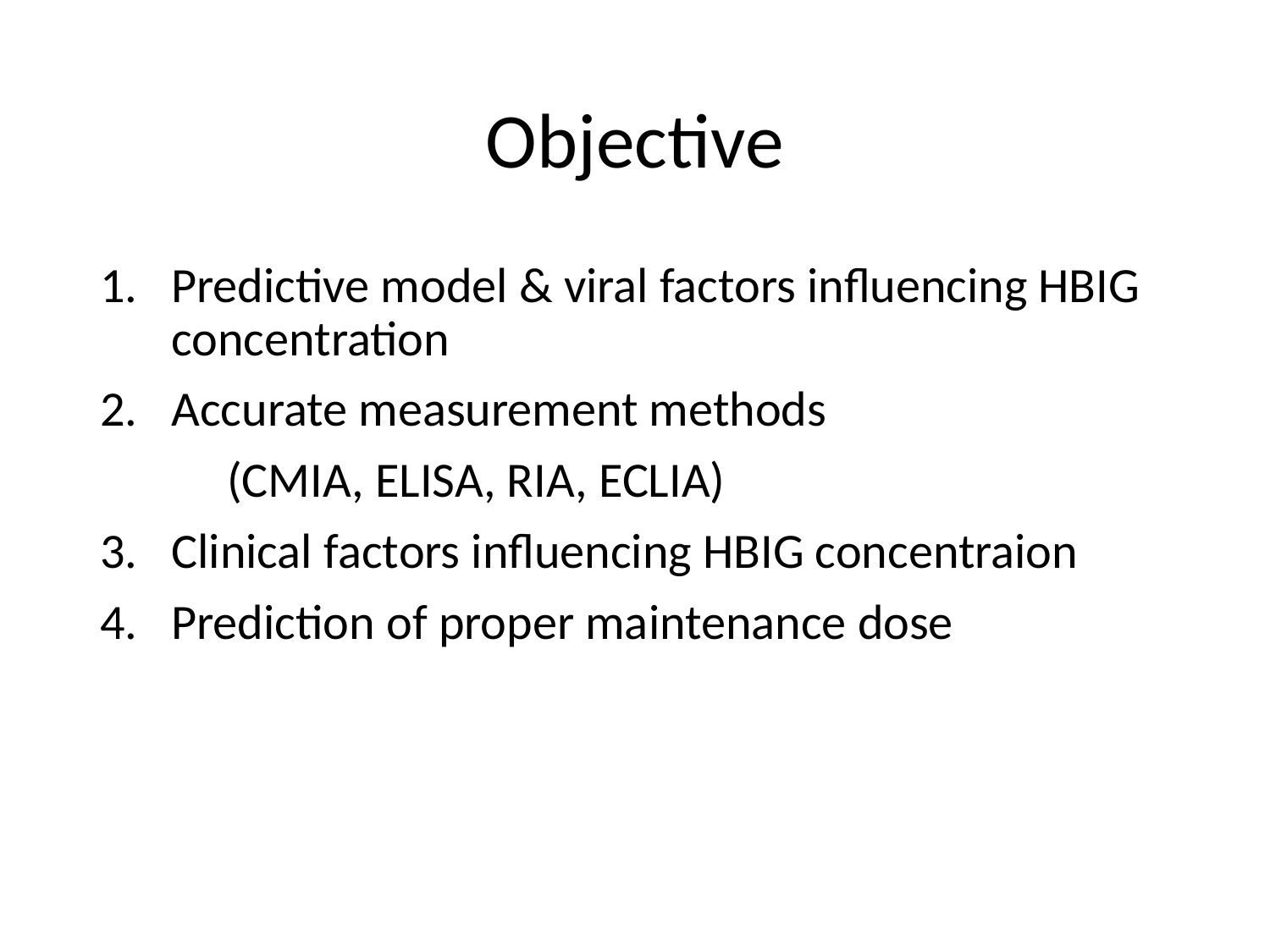

# Objective
Predictive model & viral factors influencing HBIG concentration
Accurate measurement methods
	(CMIA, ELISA, RIA, ECLIA)
Clinical factors influencing HBIG concentraion
Prediction of proper maintenance dose